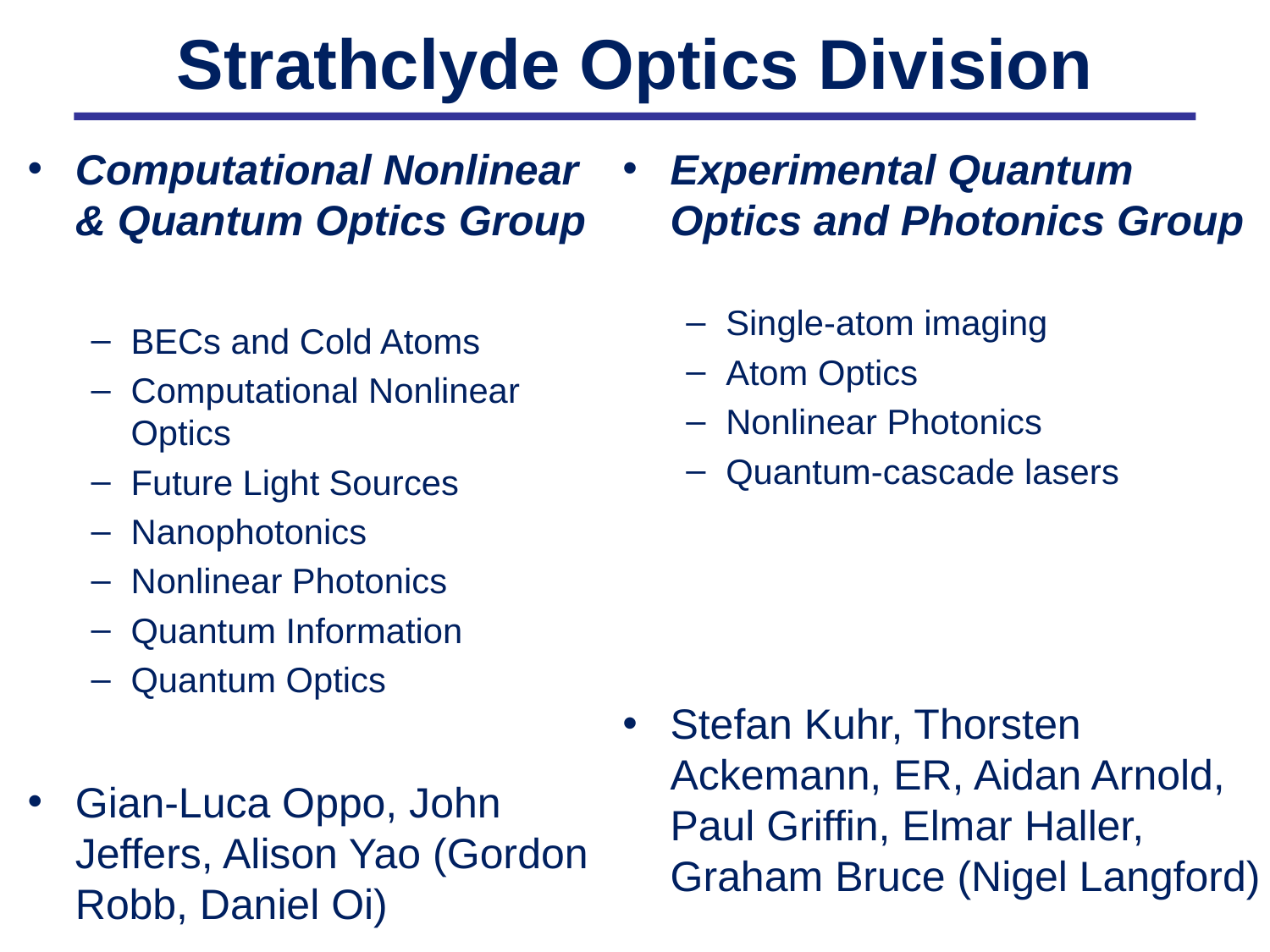

# Strathclyde Optics Division
Computational Nonlinear & Quantum Optics Group

BECs and Cold Atoms
Computational Nonlinear Optics
Future Light Sources
Nanophotonics
Nonlinear Photonics
Quantum Information
Quantum Optics

Gian-Luca Oppo, John Jeffers, Alison Yao (Gordon Robb, Daniel Oi)
Experimental Quantum Optics and Photonics Group

Single-atom imaging
Atom Optics
Nonlinear Photonics
Quantum-cascade lasers

Stefan Kuhr, Thorsten Ackemann, ER, Aidan Arnold, Paul Griffin, Elmar Haller, Graham Bruce (Nigel Langford)